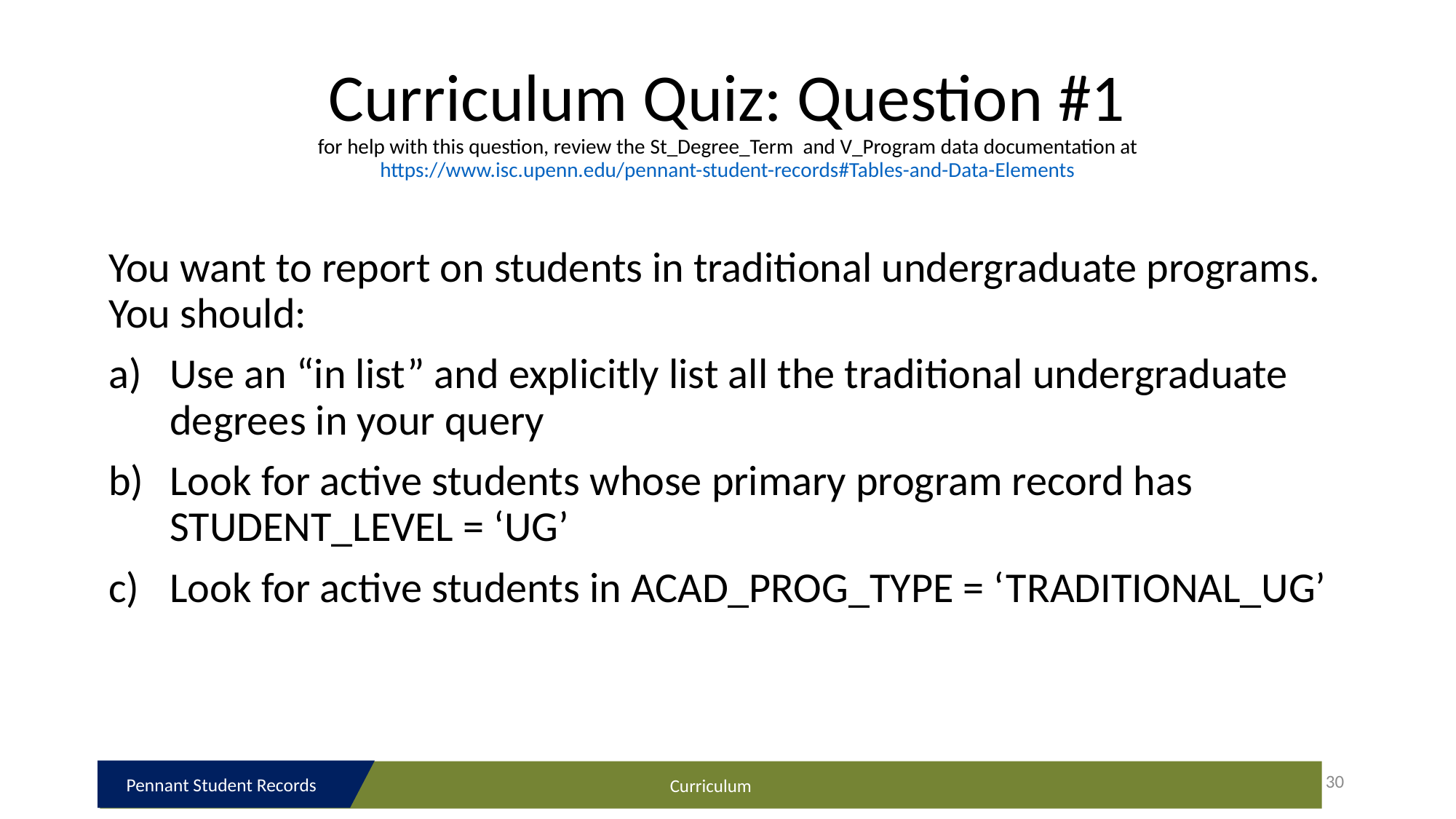

# Curriculum Quiz: Question #1 for help with this question, review the St_Degree_Term  and V_Program data documentation at https://www.isc.upenn.edu/pennant-student-records#Tables-and-Data-Elements
You want to report on students in traditional undergraduate programs. You should:
Use an “in list” and explicitly list all the traditional undergraduate degrees in your query
Look for active students whose primary program record has STUDENT_LEVEL = ‘UG’
Look for active students in ACAD_PROG_TYPE = ‘TRADITIONAL_UG’
30
Pennant Student Records

Curriculum